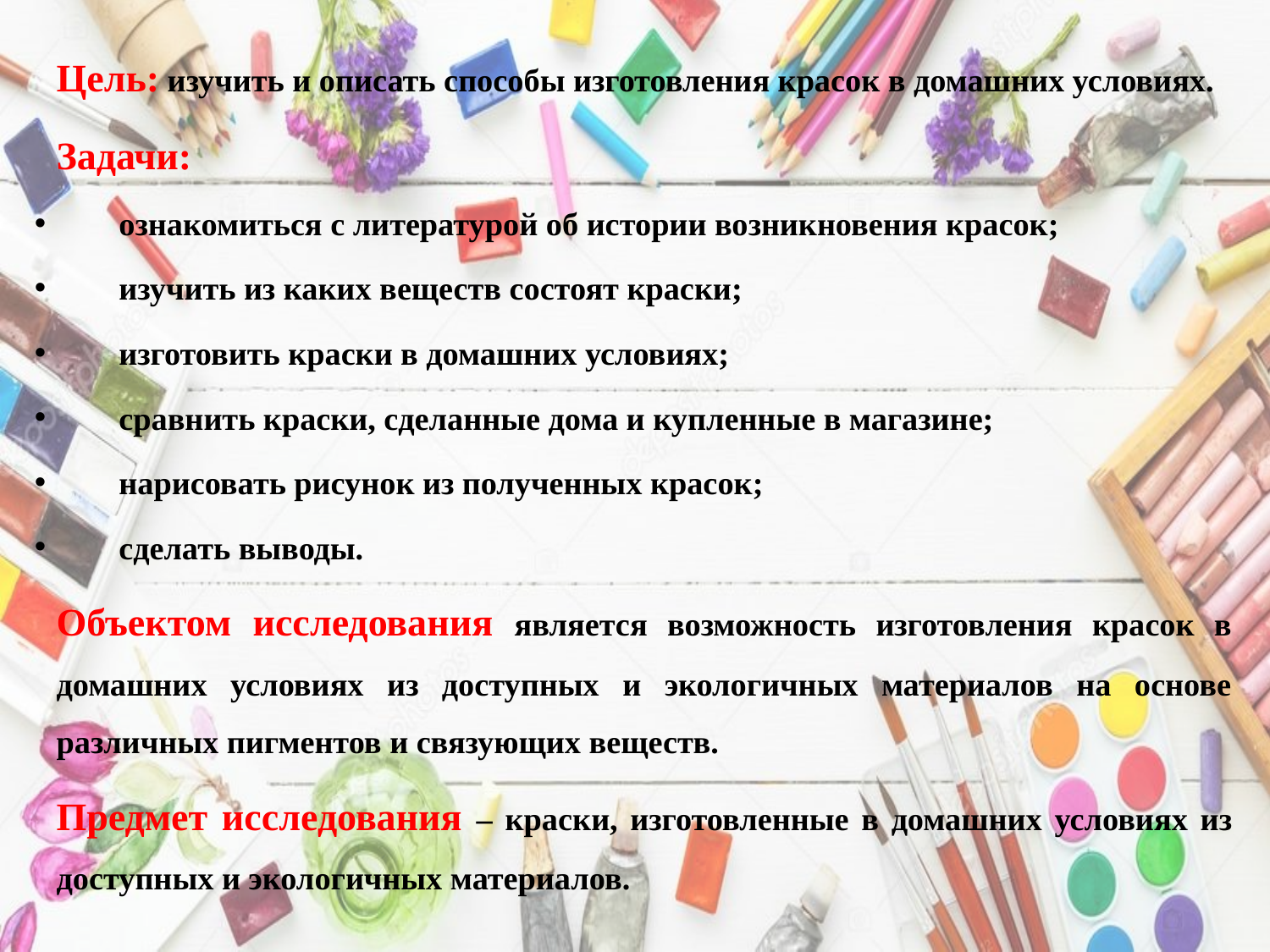

Цель: изучить и описать способы изготовления красок в домашних условиях.
Задачи:
ознакомиться с литературой об истории возникновения красок;
изучить из каких веществ состоят краски;
изготовить краски в домашних условиях;
сравнить краски, сделанные дома и купленные в магазине;
нарисовать рисунок из полученных красок;
сделать выводы.
Объектом исследования является возможность изготовления красок в домашних условиях из доступных и экологичных материалов на основе различных пигментов и связующих веществ.
Предмет исследования – краски, изготовленные в домашних условиях из доступных и экологичных материалов.
#